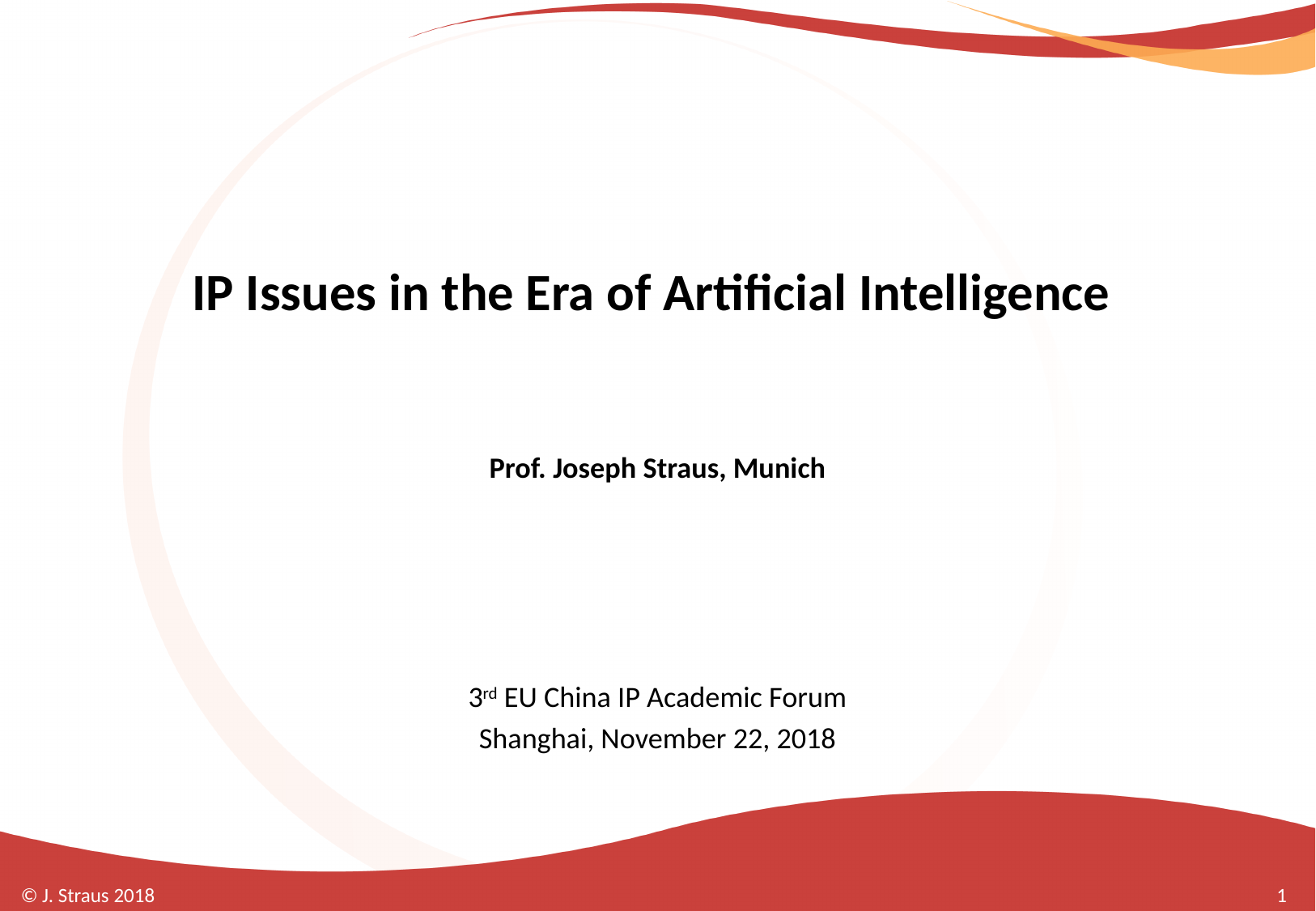

IP Issues in the Era of Artificial Intelligence

Prof. Joseph Straus, Munich

3rd EU China IP Academic Forum
Shanghai, November 22, 2018